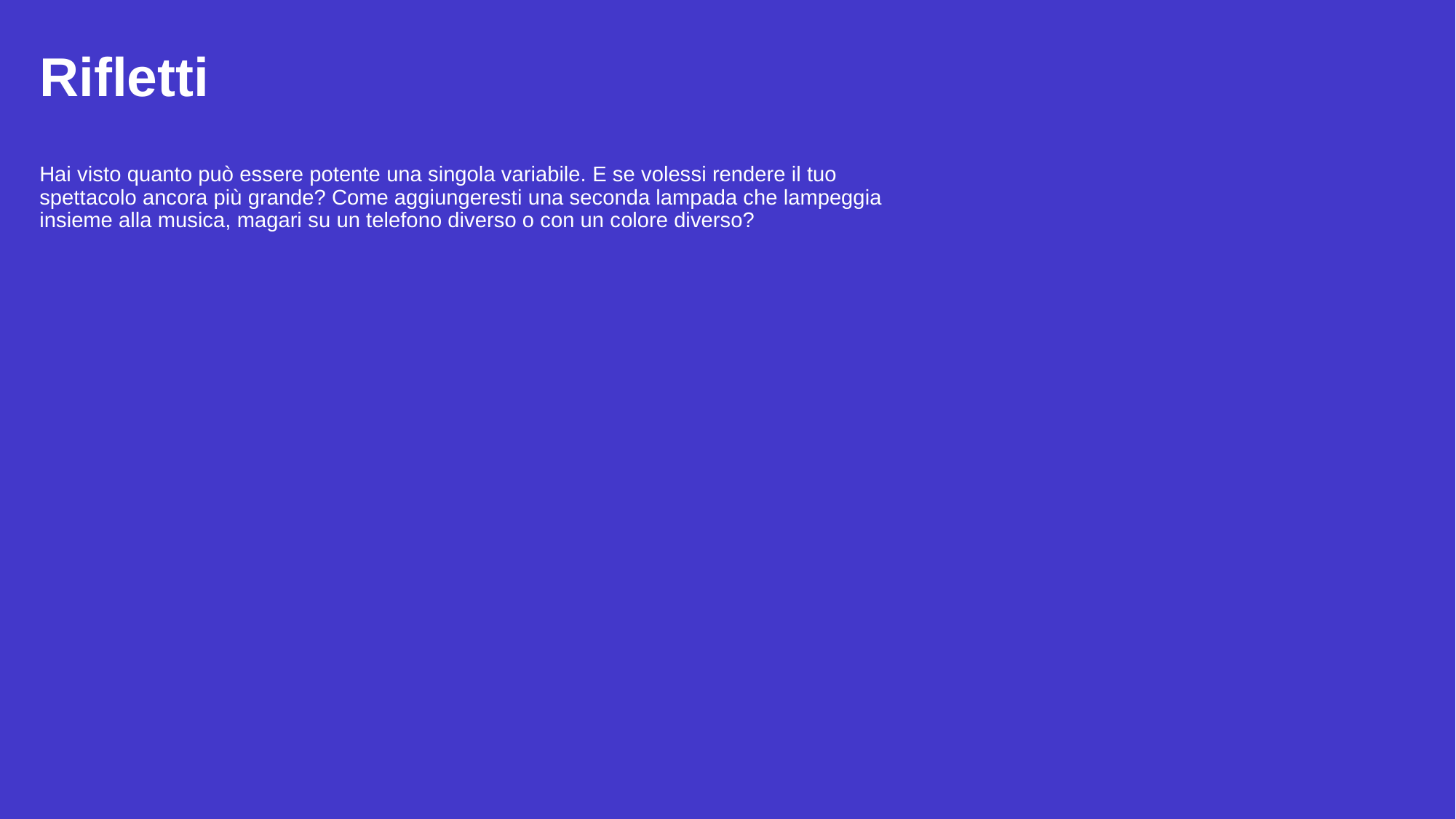

# Rifletti
Hai visto quanto può essere potente una singola variabile. E se volessi rendere il tuo spettacolo ancora più grande? Come aggiungeresti una seconda lampada che lampeggia insieme alla musica, magari su un telefono diverso o con un colore diverso?